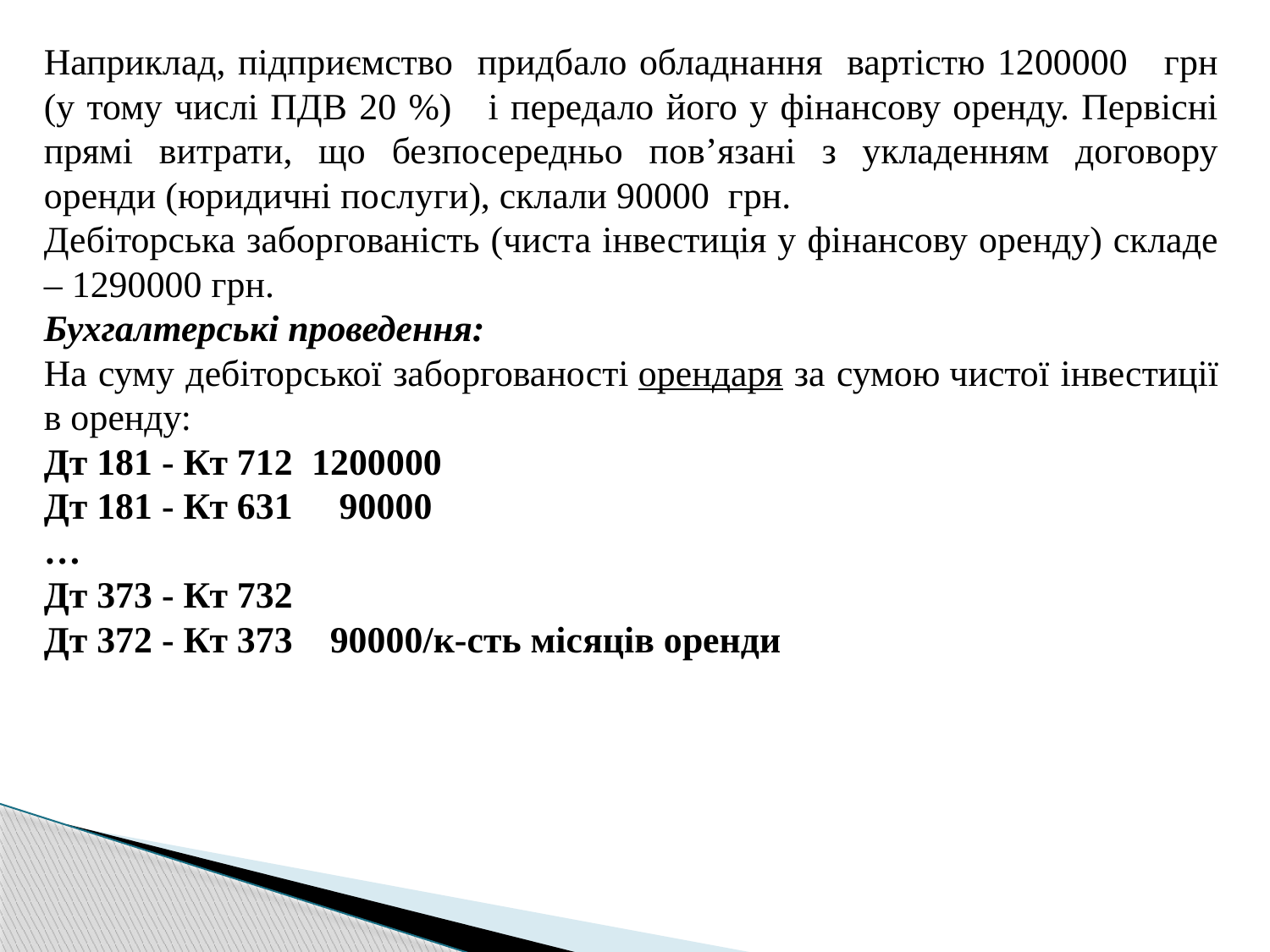

Наприклад, підприємство  придбало обладнання  вартістю 1200000   грн (у тому числі ПДВ 20 %)   і передало його у фінансову оренду. Первісні прямі витрати, що безпосередньо пов’язані з укладенням договору оренди (юридичні послуги), склали 90000  грн.
Дебіторська заборгованість (чиста інвестиція у фінансову оренду) складе – 1290000 грн.
Бухгалтерські проведення:
На суму дебіторської заборгованості орендаря за сумою чистої інвестиції в оренду:
Дт 181 - Кт 712  1200000
Дт 181 - Кт 631     90000
…
Дт 373 - Кт 732
Дт 372 - Кт 373    90000/к-сть місяців оренди